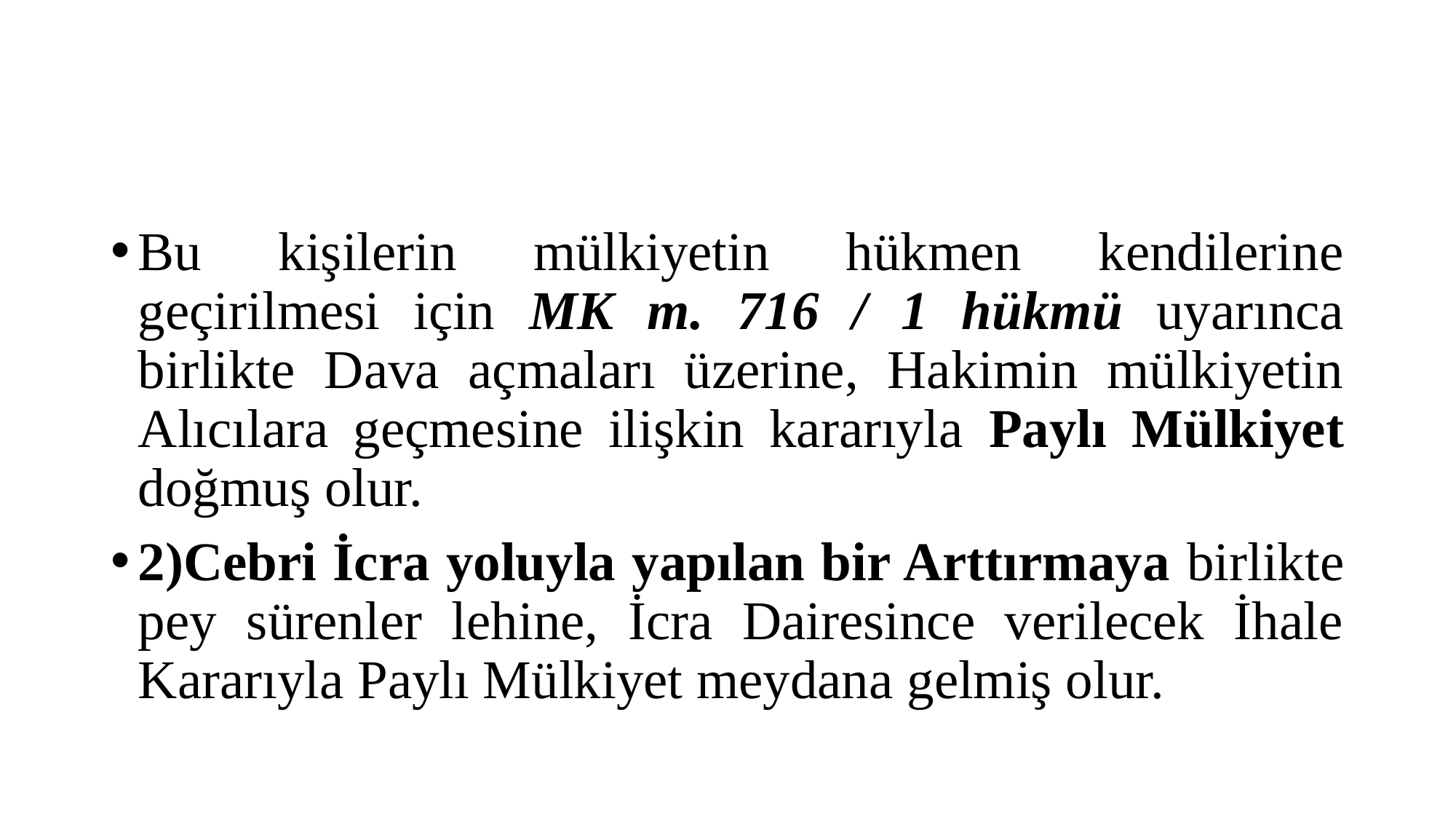

#
Bu kişilerin mülkiyetin hükmen kendilerine geçirilmesi için MK m. 716 / 1 hükmü uyarınca birlikte Dava açmaları üzerine, Hakimin mülkiyetin Alıcılara geçmesine ilişkin kararıyla Paylı Mülkiyet doğmuş olur.
2)Cebri İcra yoluyla yapılan bir Arttırmaya birlikte pey sürenler lehine, İcra Dairesince verilecek İhale Kararıyla Paylı Mülkiyet meydana gelmiş olur.